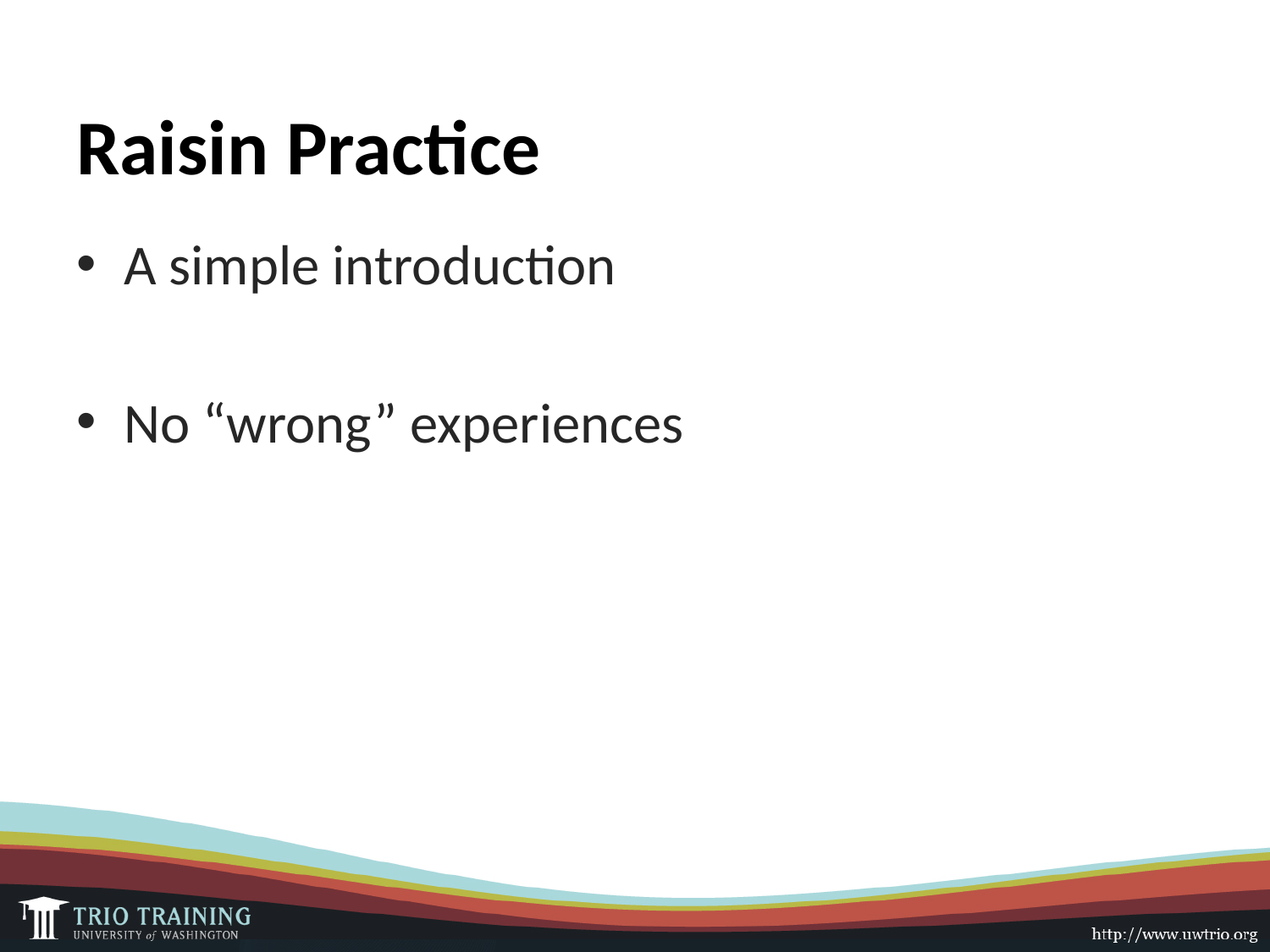

# Raisin Practice
A simple introduction

No “wrong” experiences